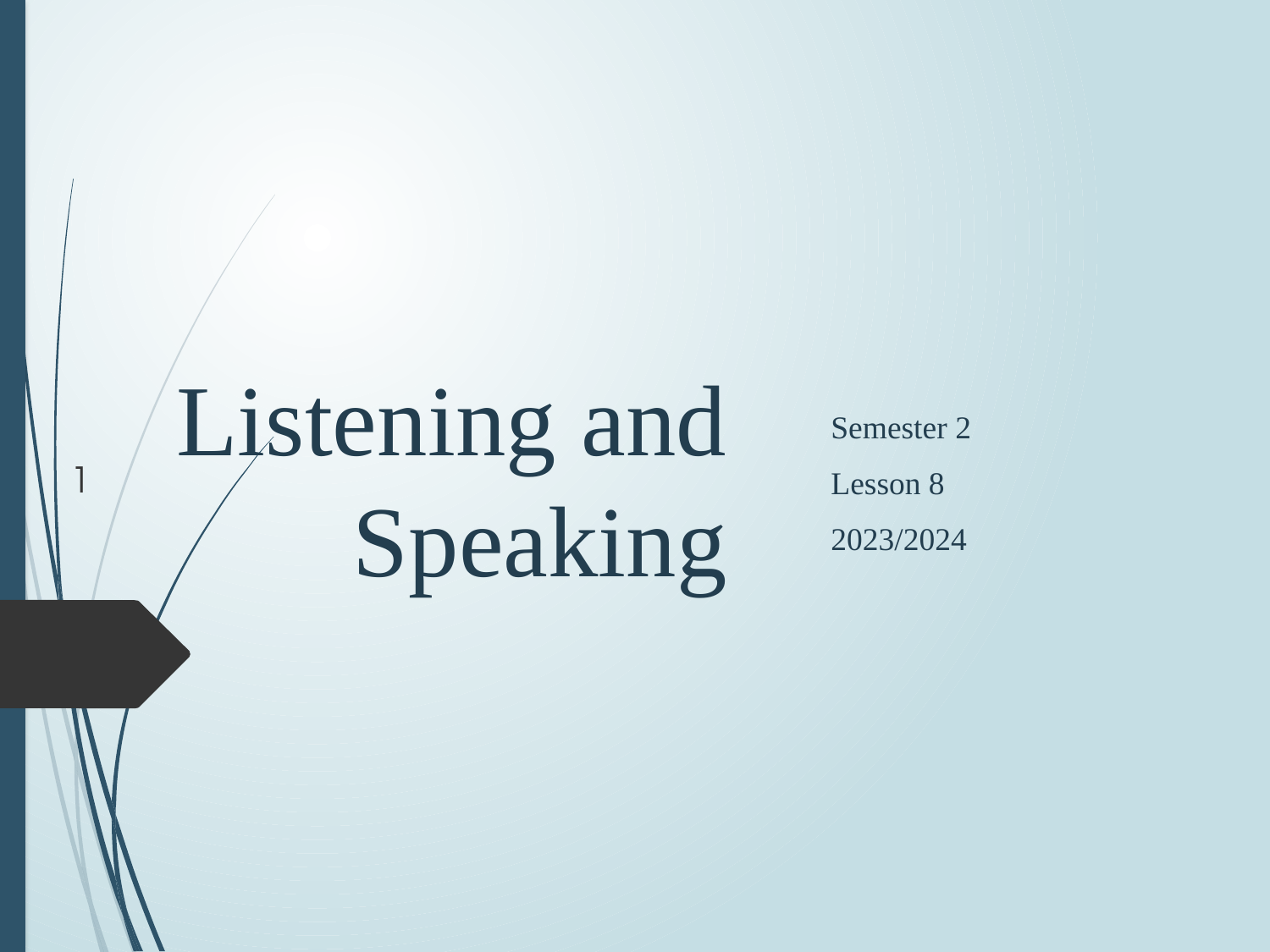

# Listening and Speaking
Semester 2
Lesson 8
2023/2024
1